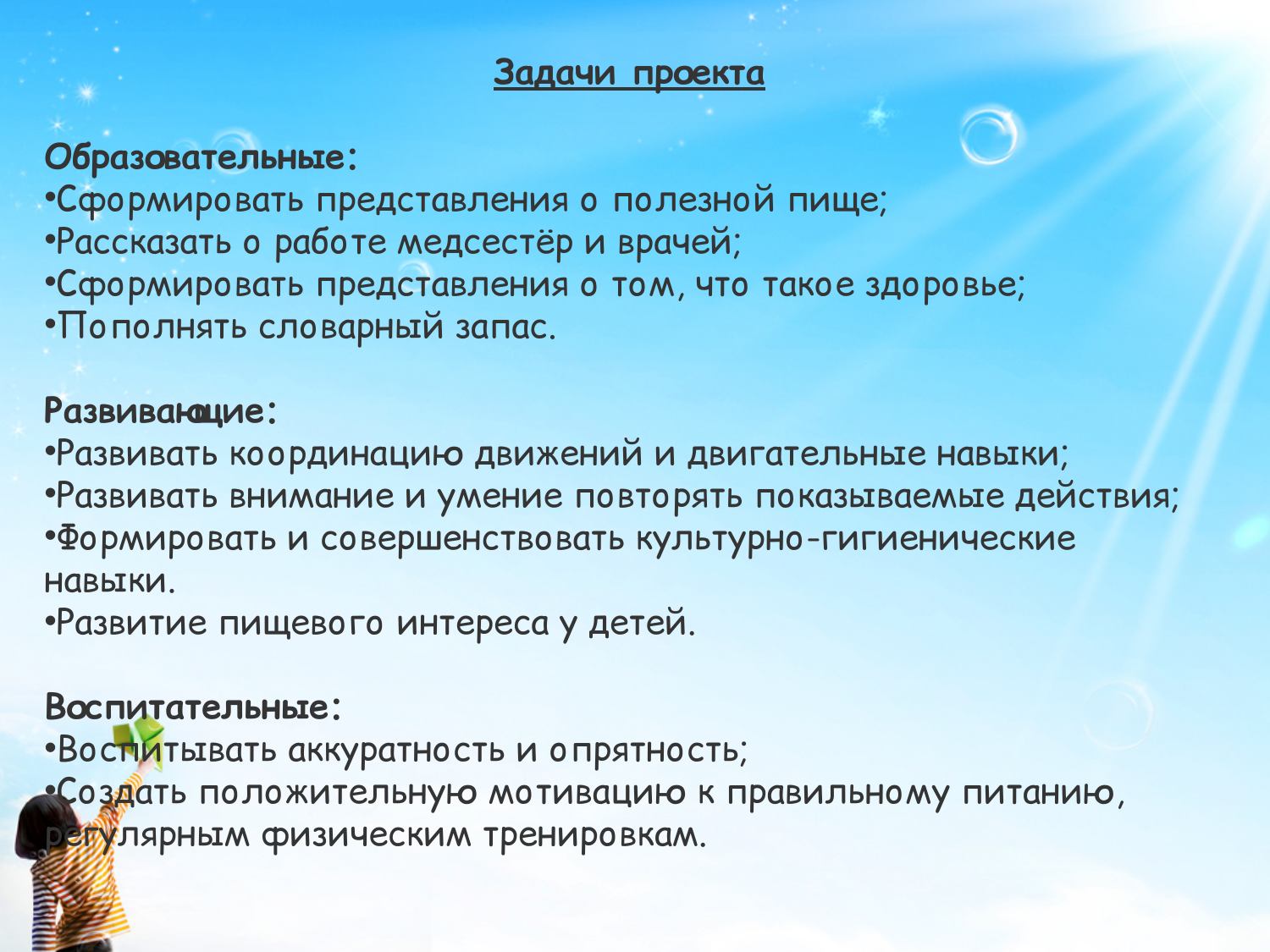

Задачи проекта

Образовательные:
Сформировать представления о полезной пище;
Рассказать о работе медсестёр и врачей;
Сформировать представления о том, что такое здоровье;
Пополнять словарный запас.

Развивающие:
Развивать координацию движений и двигательные навыки;
Развивать внимание и умение повторять показываемые действия;
Формировать и совершенствовать культурно-гигиенические навыки.
Развитие пищевого интереса у детей.

Воспитательные:
Воспитывать аккуратность и опрятность;
Создать положительную мотивацию к правильному питанию, регулярным физическим тренировкам.